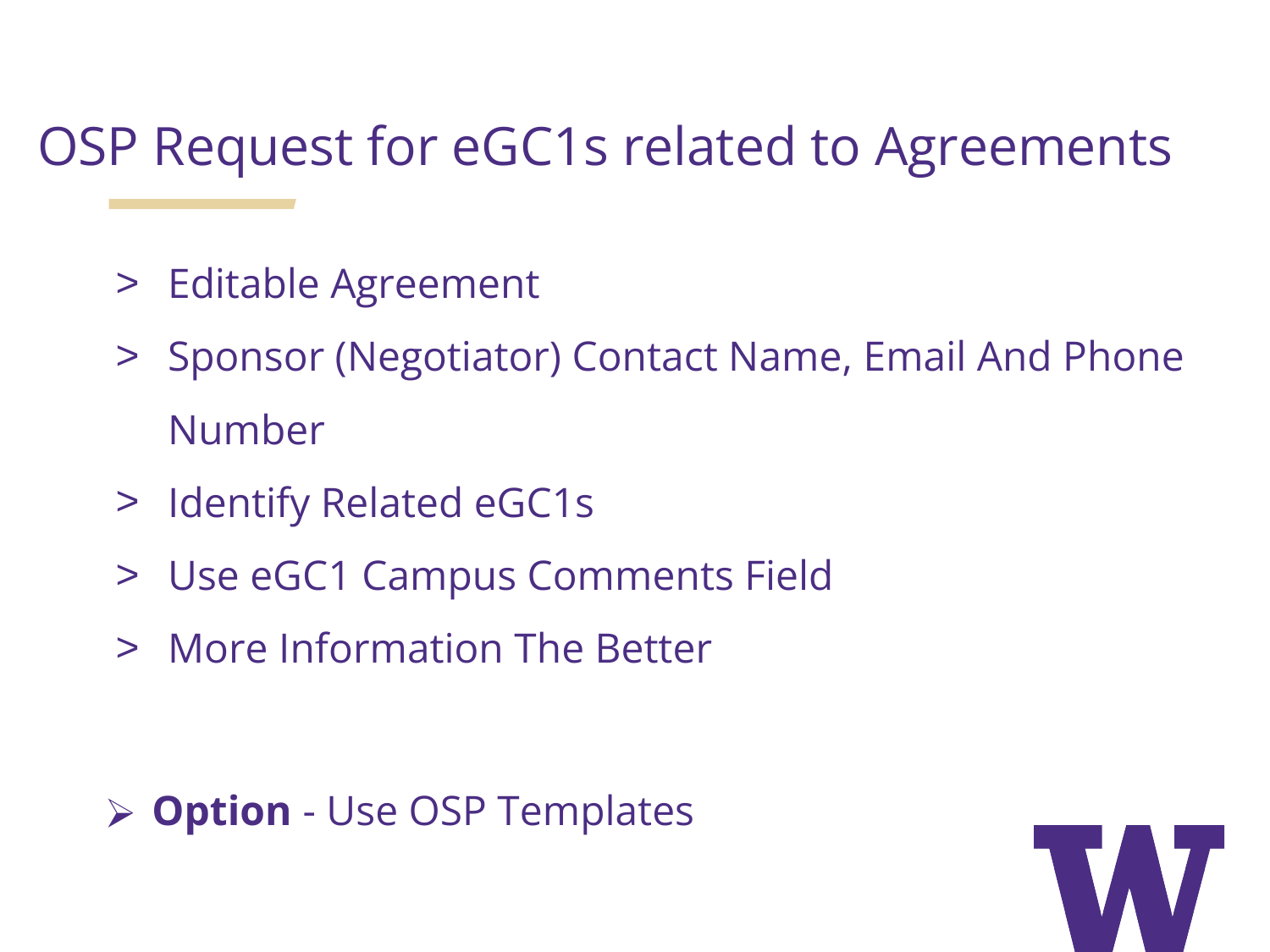

OSP Request for eGC1s related to Agreements
Editable Agreement
Sponsor (Negotiator) Contact Name, Email And Phone Number
Identify Related eGC1s
Use eGC1 Campus Comments Field
More Information The Better

Option - Use OSP Templates